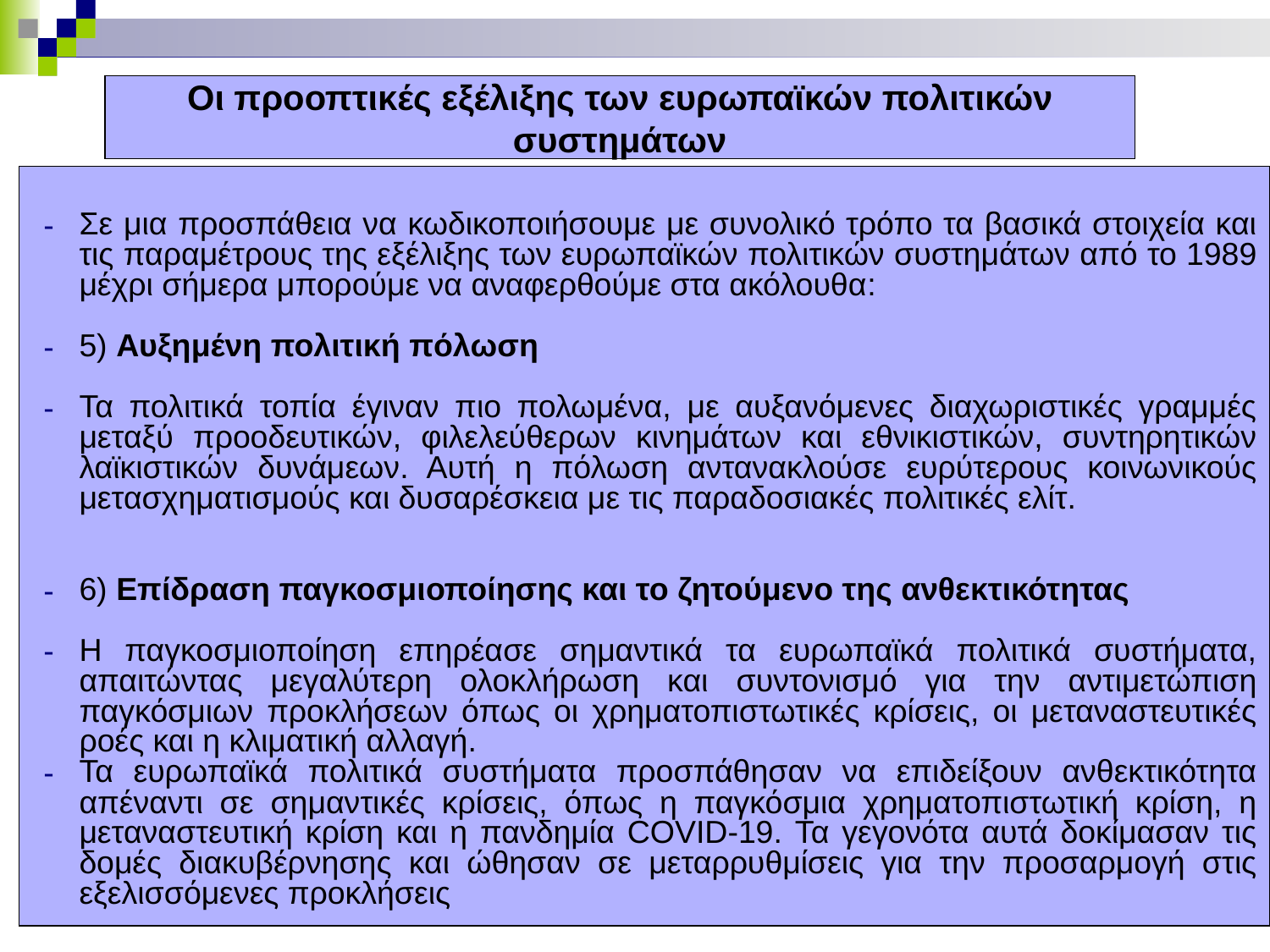

# Οι προοπτικές εξέλιξης των ευρωπαϊκών πολιτικών συστημάτων

Σε μια προσπάθεια να κωδικοποιήσουμε με συνολικό τρόπο τα βασικά στοιχεία και τις παραμέτρους της εξέλιξης των ευρωπαϊκών πολιτικών συστημάτων από το 1989 μέχρι σήμερα μπορούμε να αναφερθούμε στα ακόλουθα:

5) Αυξημένη πολιτική πόλωση

Τα πολιτικά τοπία έγιναν πιο πολωμένα, με αυξανόμενες διαχωριστικές γραμμές μεταξύ προοδευτικών, φιλελεύθερων κινημάτων και εθνικιστικών, συντηρητικών λαϊκιστικών δυνάμεων. Αυτή η πόλωση αντανακλούσε ευρύτερους κοινωνικούς μετασχηματισμούς και δυσαρέσκεια με τις παραδοσιακές πολιτικές ελίτ.

6) Επίδραση παγκοσμιοποίησης και το ζητούμενο της ανθεκτικότητας

Η παγκοσμιοποίηση επηρέασε σημαντικά τα ευρωπαϊκά πολιτικά συστήματα, απαιτώντας μεγαλύτερη ολοκλήρωση και συντονισμό για την αντιμετώπιση παγκόσμιων προκλήσεων όπως οι χρηματοπιστωτικές κρίσεις, οι μεταναστευτικές ροές και η κλιματική αλλαγή.
Τα ευρωπαϊκά πολιτικά συστήματα προσπάθησαν να επιδείξουν ανθεκτικότητα απέναντι σε σημαντικές κρίσεις, όπως η παγκόσμια χρηματοπιστωτική κρίση, η μεταναστευτική κρίση και η πανδημία COVID-19. Τα γεγονότα αυτά δοκίμασαν τις δομές διακυβέρνησης και ώθησαν σε μεταρρυθμίσεις για την προσαρμογή στις εξελισσόμενες προκλήσεις